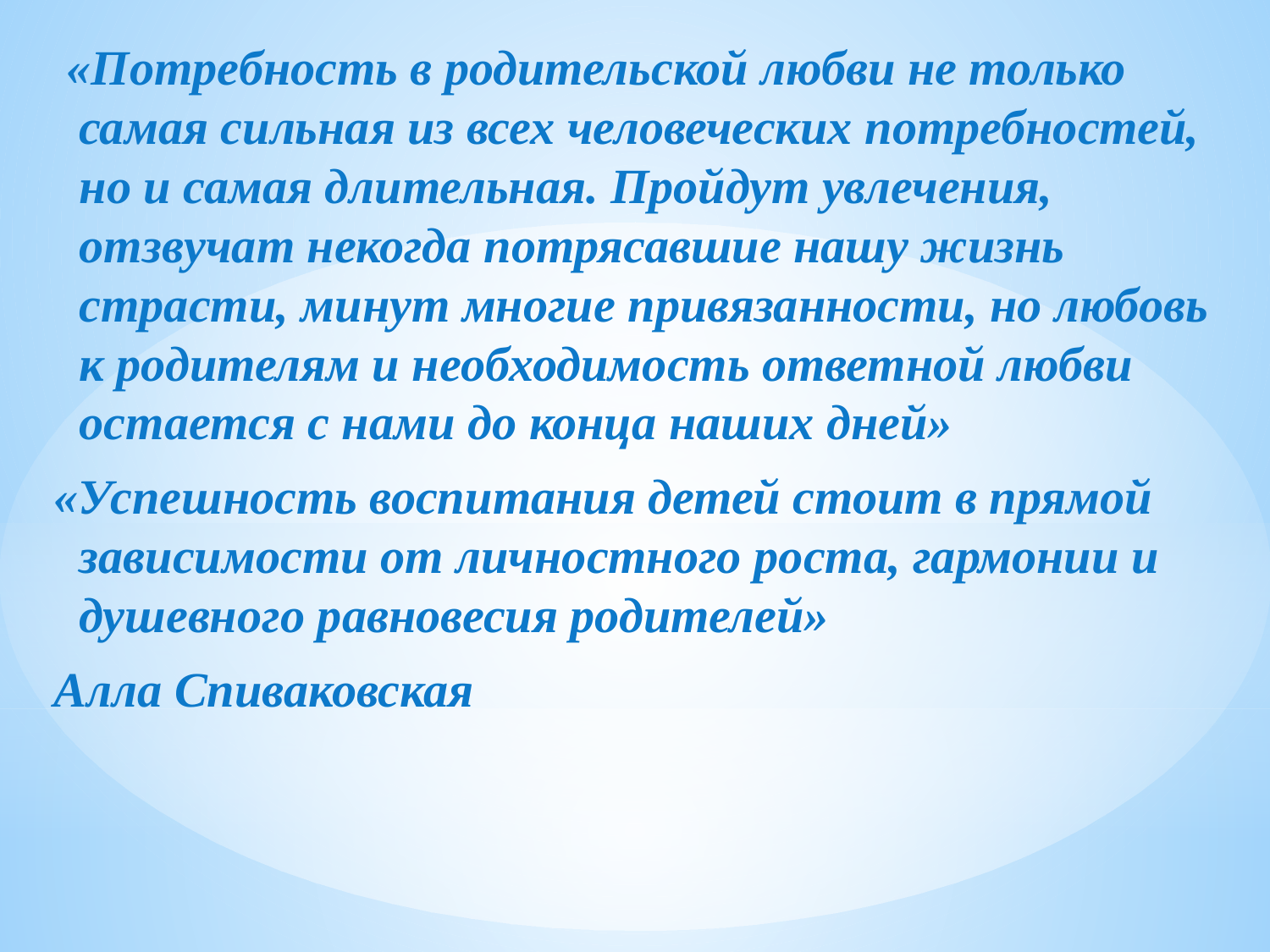

«Потребность в родительской любви не только самая сильная из всех человеческих потребностей, но и самая длительная. Пройдут увлечения, отзвучат некогда потрясавшие нашу жизнь страсти, минут многие привязанности, но любовь к родителям и необходимость ответной любви остается с нами до конца наших дней»
«Успешность воспитания детей стоит в прямой зависимости от личностного роста, гармонии и душевного равновесия родителей»
Алла Спиваковская